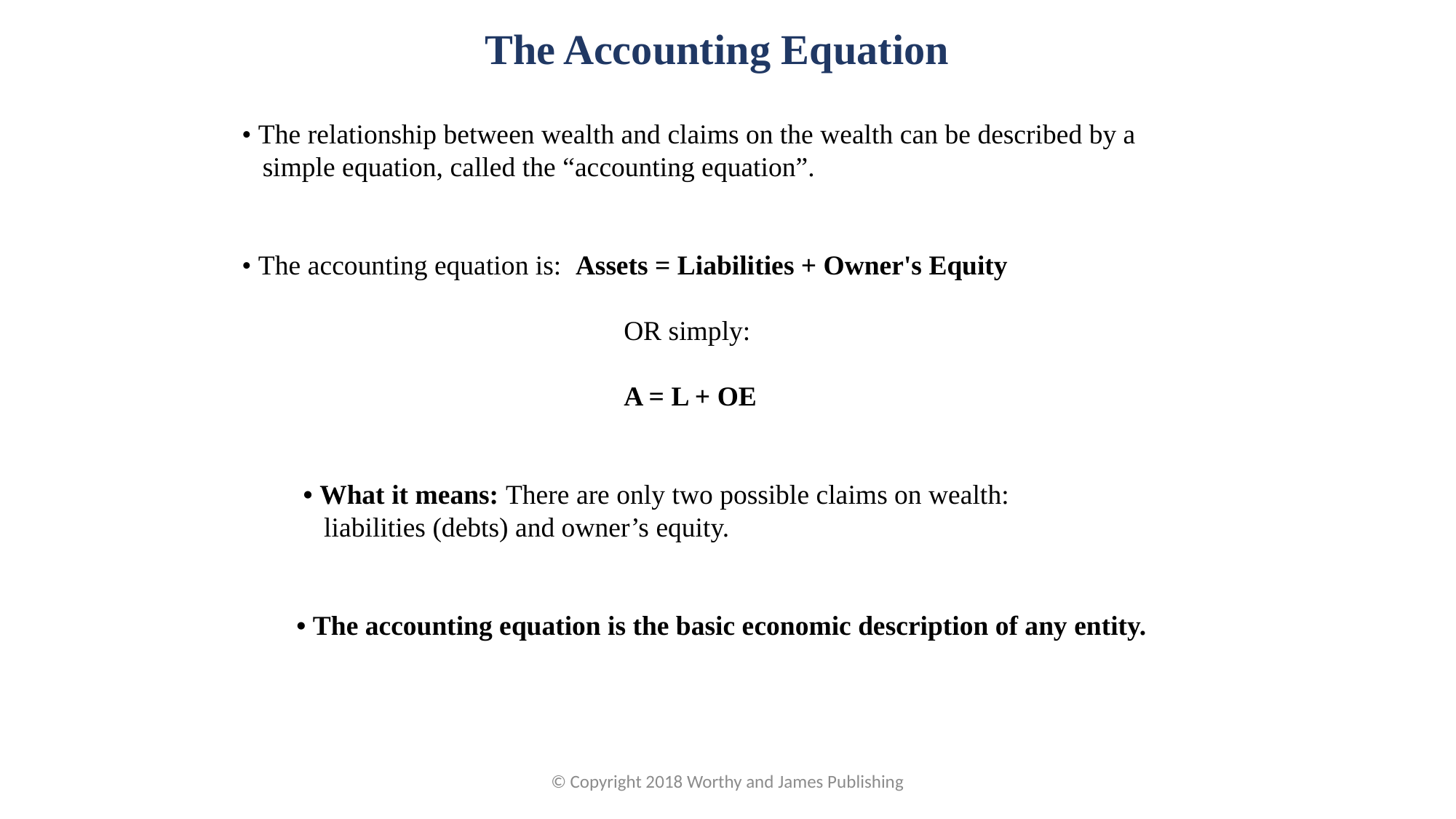

The Accounting Equation
• The relationship between wealth and claims on the wealth can be described by a
   simple equation, called the “accounting equation”.

• The accounting equation is:  Assets = Liabilities + Owner's Equity

OR simply:

A = L + OE

• What it means: There are only two possible claims on wealth:
   liabilities (debts) and owner’s equity.

• The accounting equation is the basic economic description of any entity.

© Copyright 2018 Worthy and James Publishing